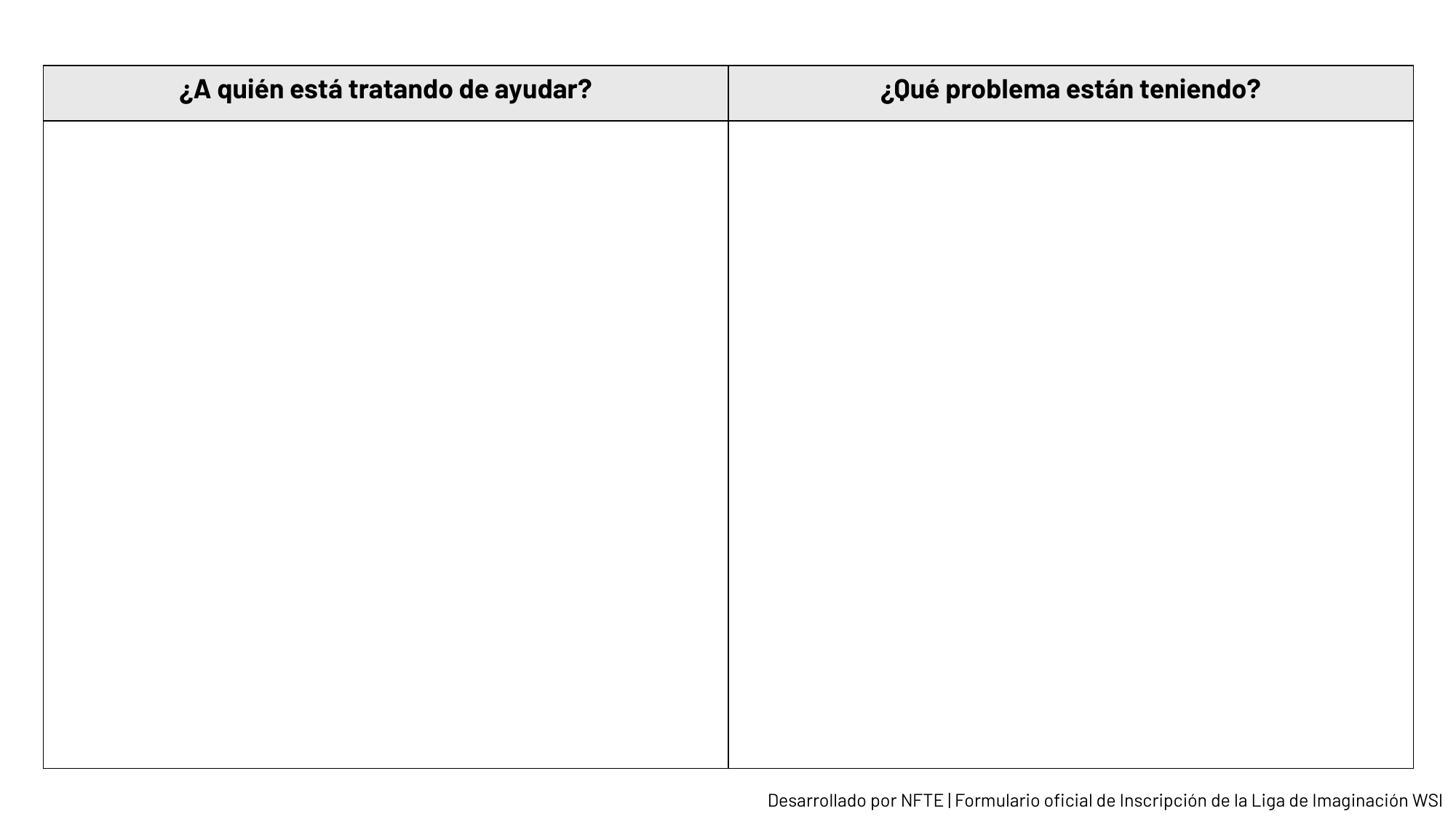

| ¿A quién está tratando de ayudar? | ¿Qué problema están teniendo? |
| --- | --- |
|  |  |
Desarrollado por NFTE | Formulario oficial de Inscripción de la Liga de Imaginación WSI